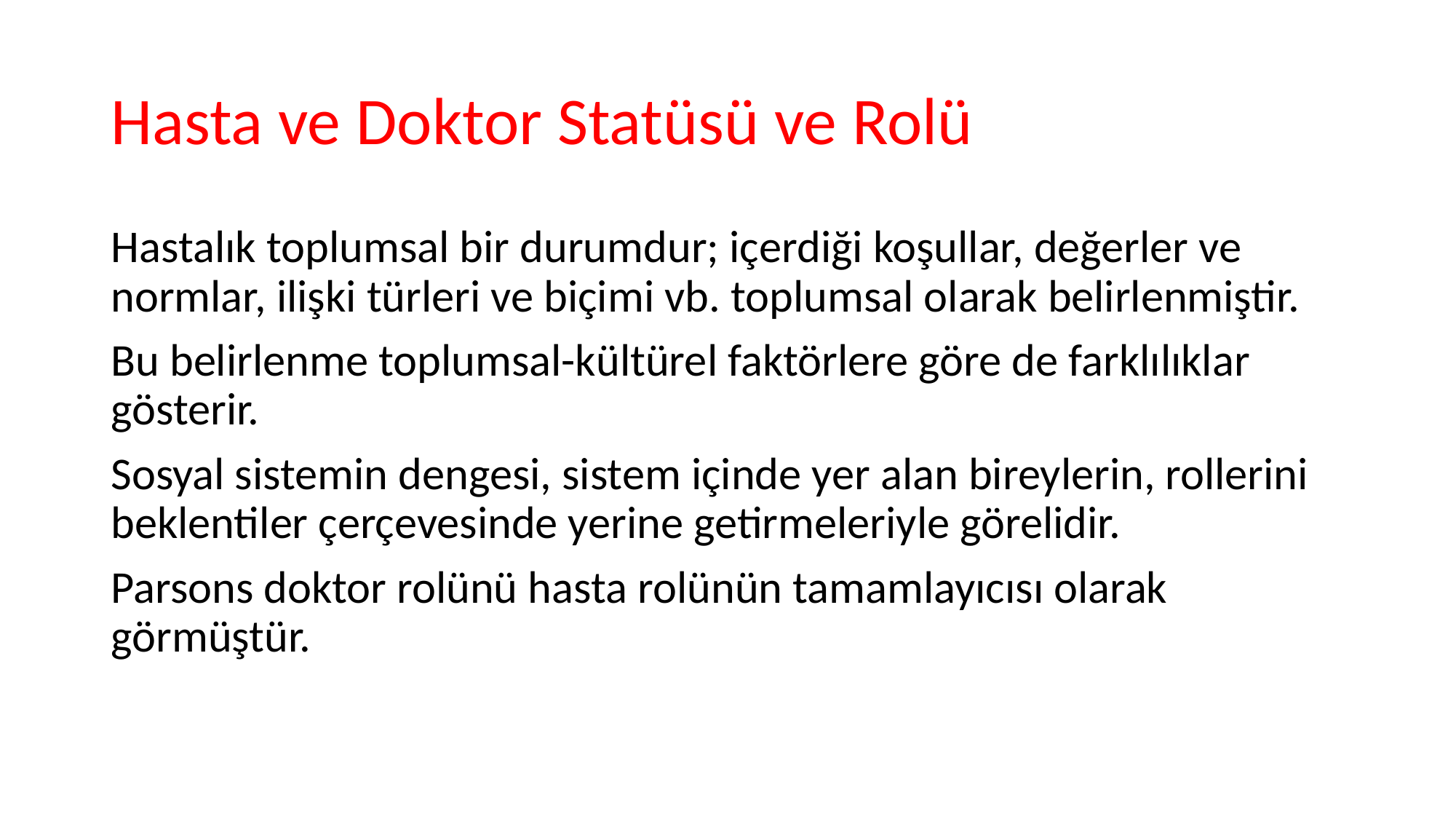

# Hasta ve Doktor Statüsü ve Rolü
Hastalık toplumsal bir durumdur; içerdiği koşullar, değerler ve normlar, ilişki türleri ve biçimi vb. toplumsal olarak belirlenmiştir.
Bu belirlenme toplumsal-kültürel faktörlere göre de farklılıklar gösterir.
Sosyal sistemin dengesi, sistem içinde yer alan bireylerin, rollerini beklentiler çerçevesinde yerine getirmeleriyle görelidir.
Parsons doktor rolünü hasta rolünün tamamlayıcısı olarak görmüştür.